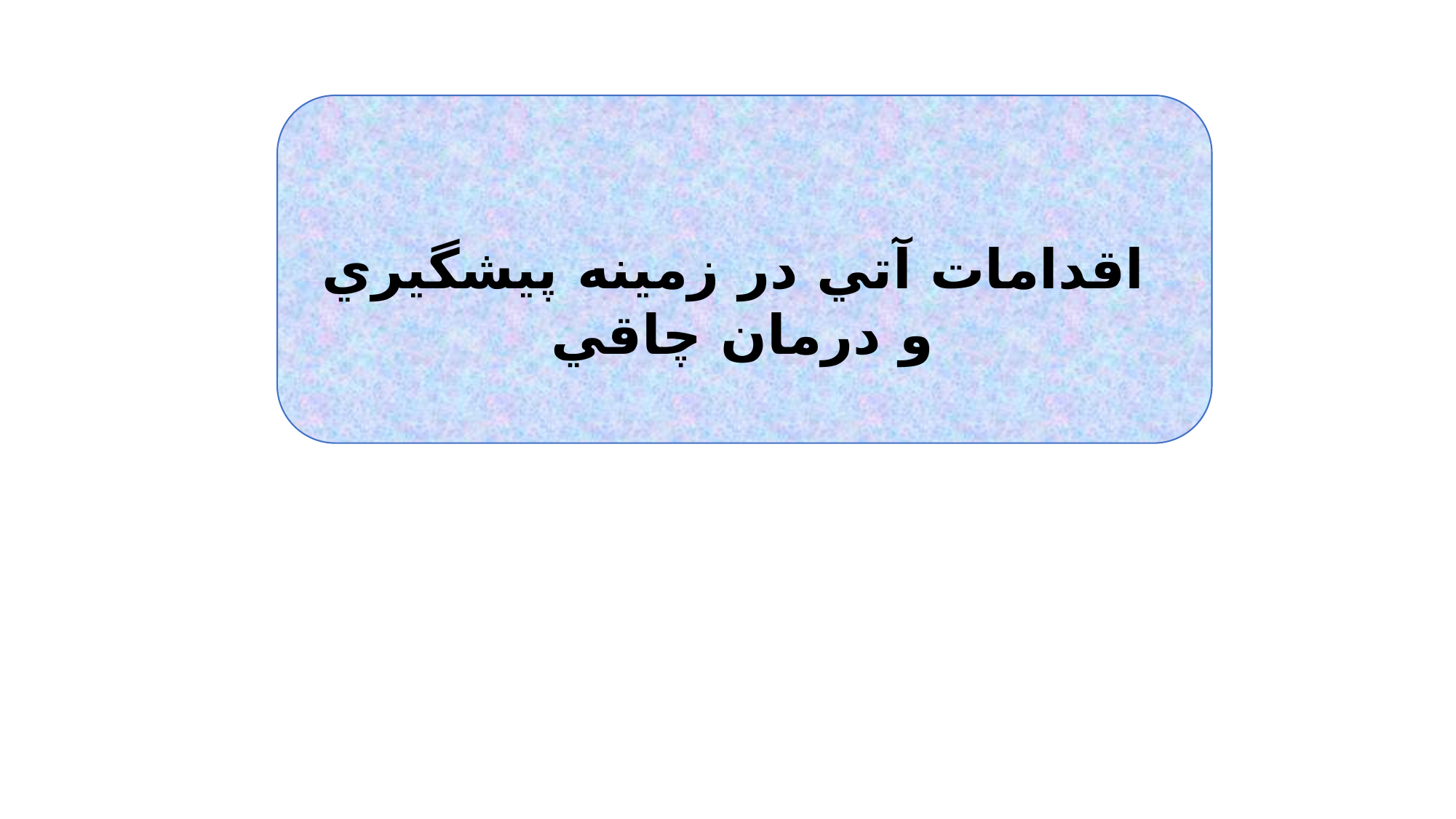

اقدامات آتي در زمينه پيشگيري و درمان چاقي